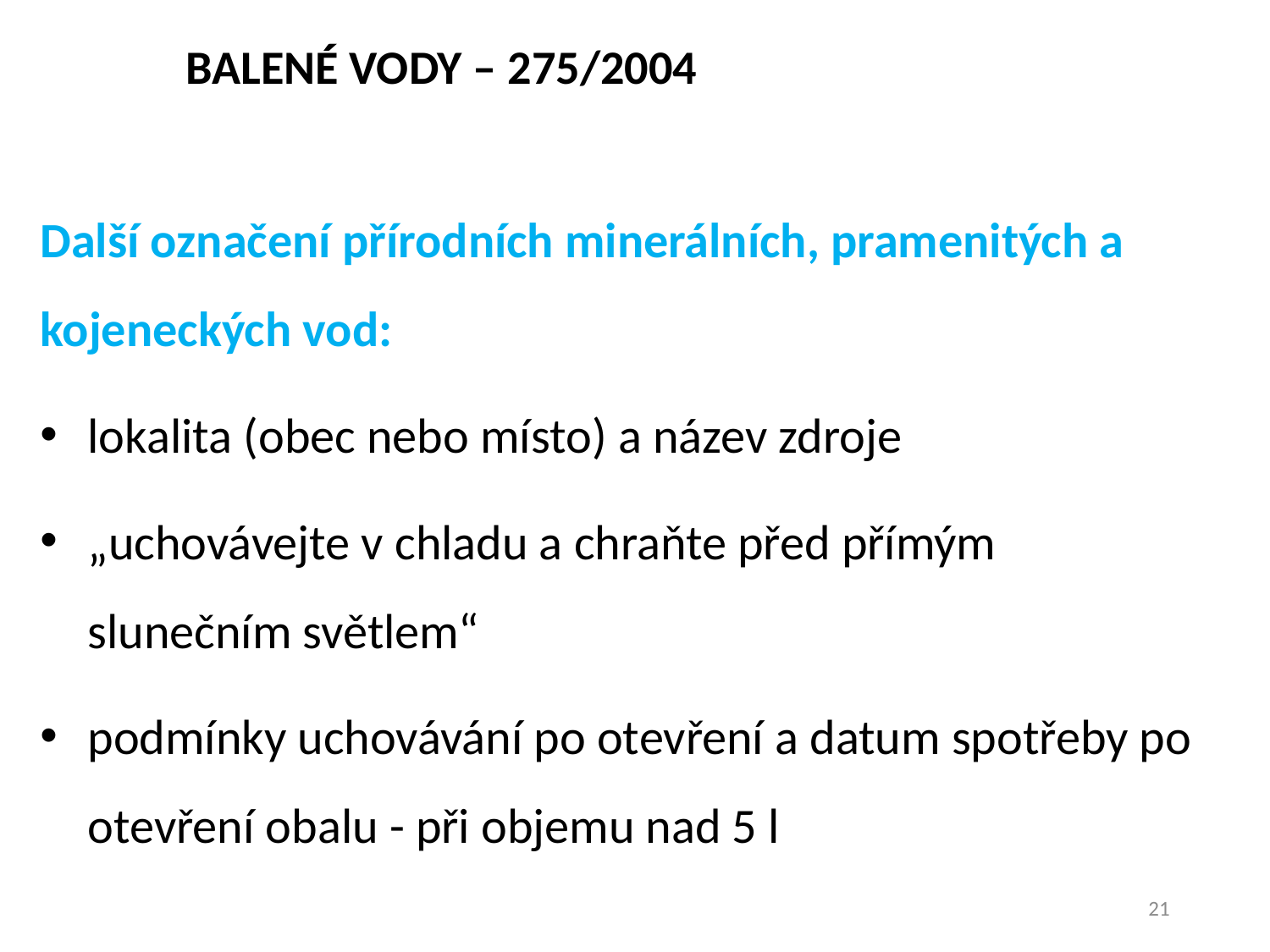

# BALENÉ VODY – 275/2004
Další označení přírodních minerálních, pramenitých a kojeneckých vod:
lokalita (obec nebo místo) a název zdroje
„uchovávejte v chladu a chraňte před přímým slunečním světlem“
podmínky uchovávání po otevření a datum spotřeby po otevření obalu - při objemu nad 5 l
21